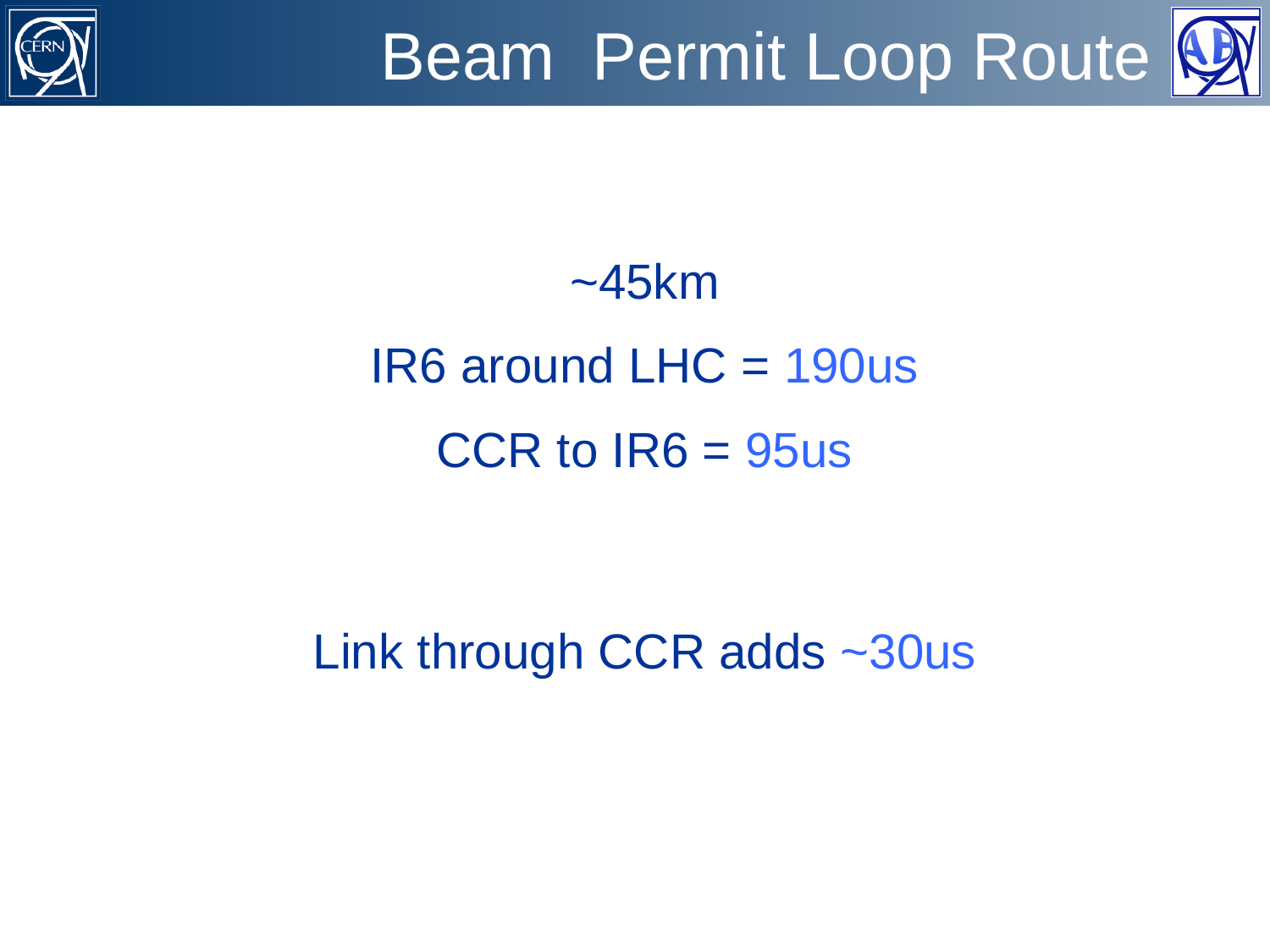

# Beam  Permit Loop Route
~45km
IR6 around LHC = 190us
CCR to IR6 = 95us
Link through CCR adds ~30us

6 of 16
LHC Beam Interlock System